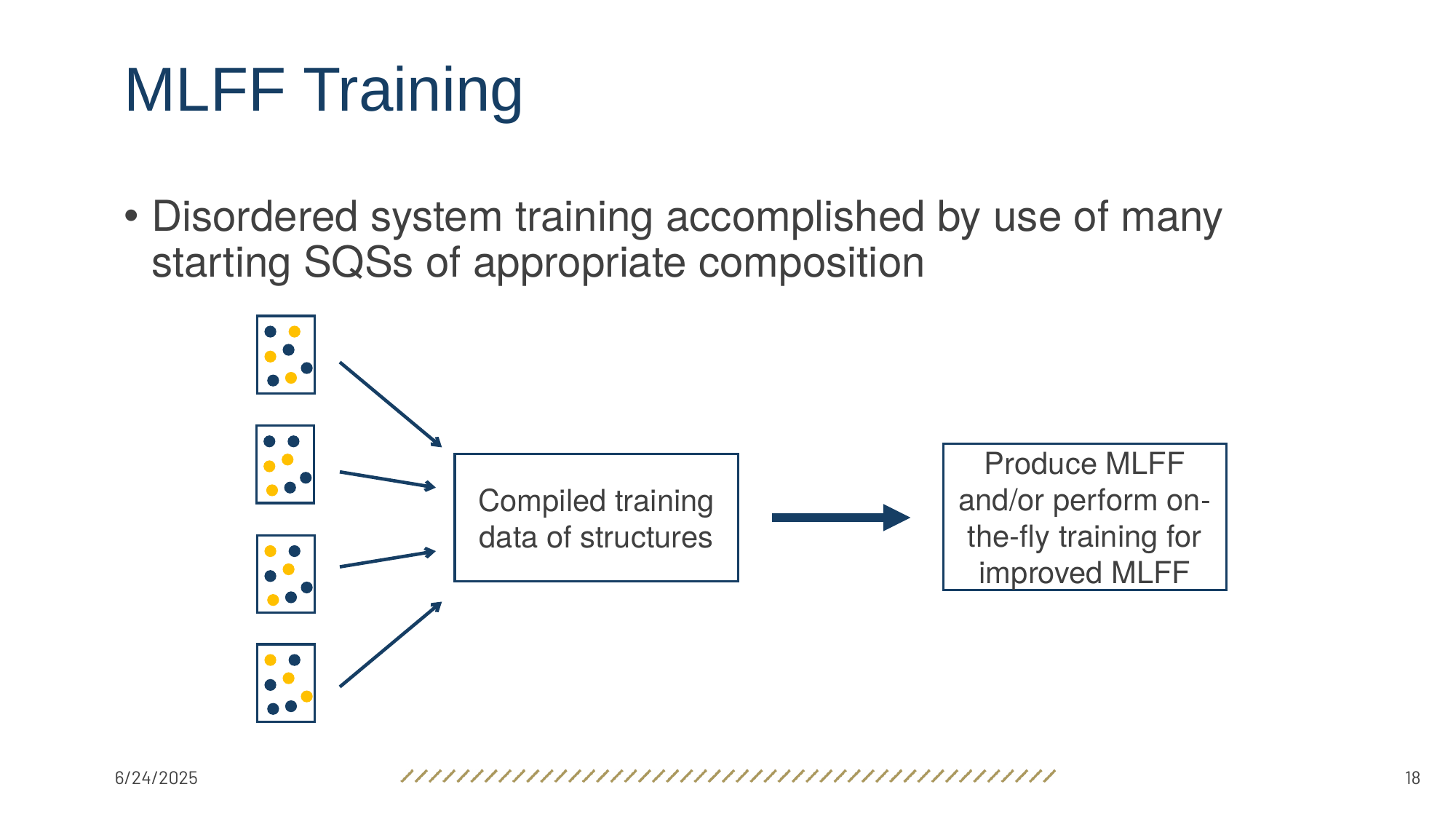

MLFF Training
Disordered system training accomplished by use of many starting SQSs of appropriate composition

Produce MLFF and/or perform on-the-fly training for improved MLFF
Compiled training data of structures
6/24/2025
18